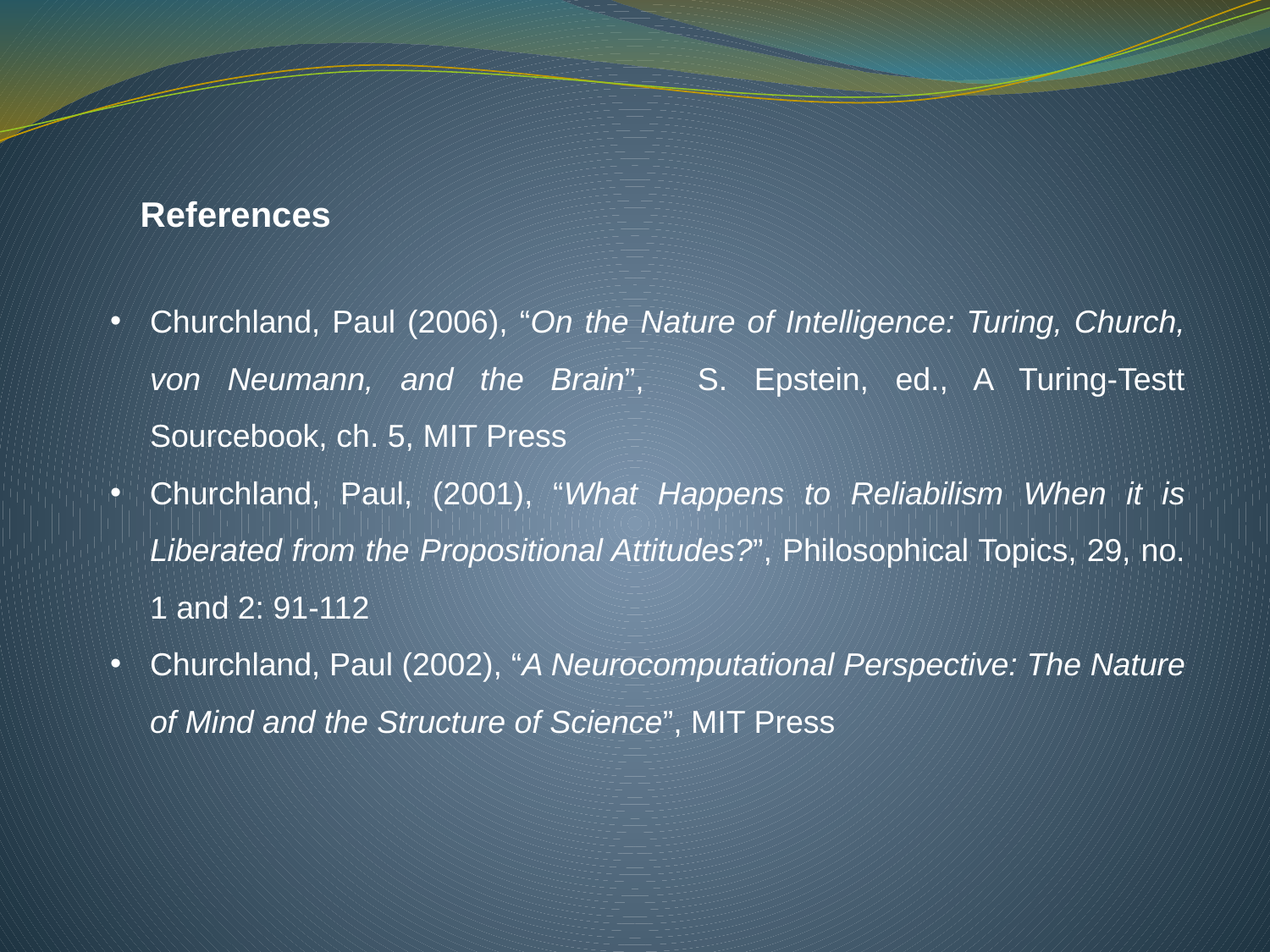

References
Churchland, Paul (2006), “On the Nature of Intelligence: Turing, Church, von Neumann, and the Brain”,  S. Epstein, ed., A Turing-Testt Sourcebook, ch. 5, MIT Press
Churchland, Paul, (2001), “What Happens to Reliabilism When it is Liberated from the Propositional Attitudes?”, Philosophical Topics, 29, no. 1 and 2: 91-112
Churchland, Paul (2002), “A Neurocomputational Perspective: The Nature of Mind and the Structure of Science”, MIT Press